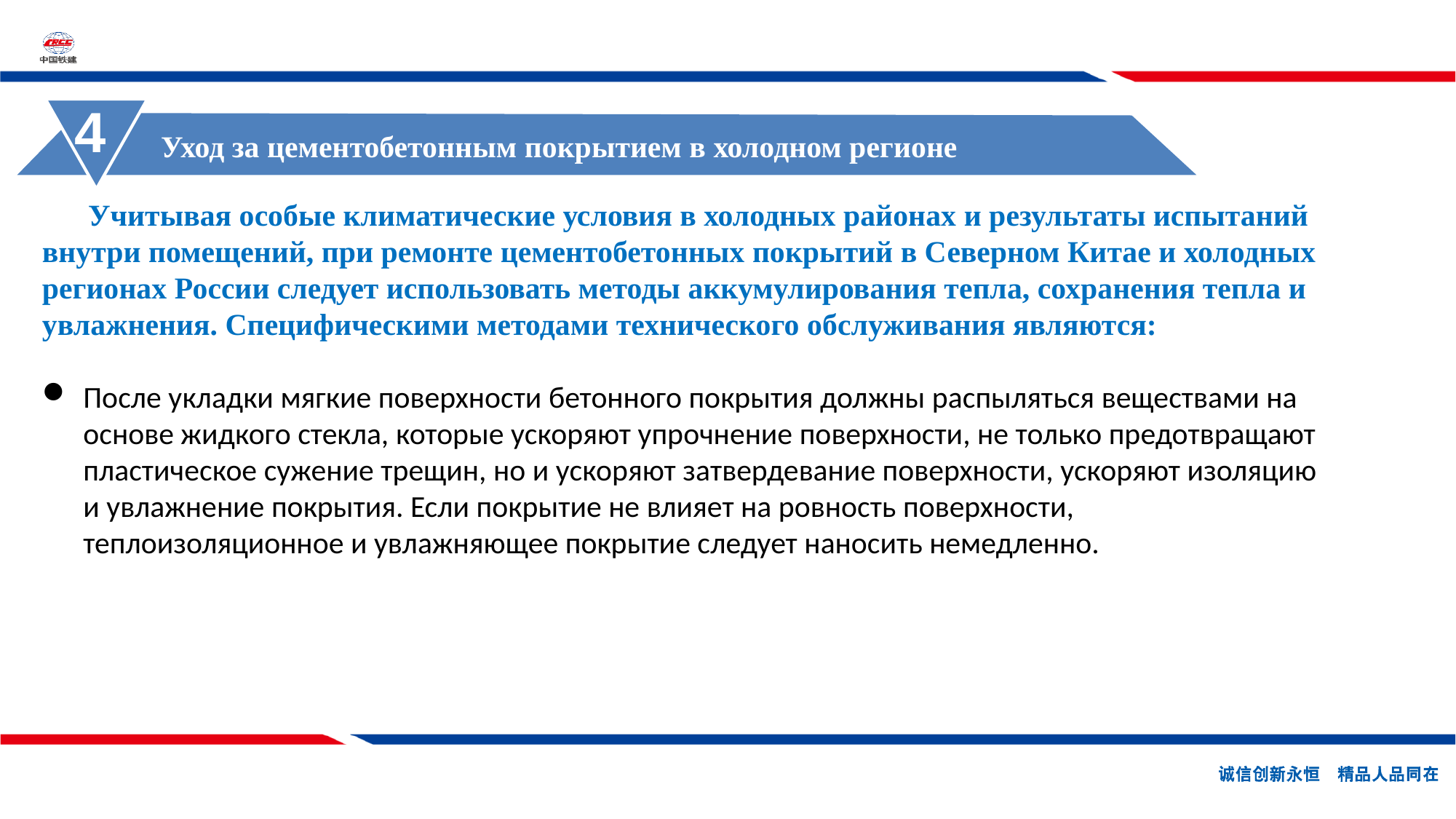

4

Уход за цементобетонным покрытием в холодном регионе
      Учитывая особые климатические условия в холодных районах и результаты испытаний внутри помещений, при ремонте цементобетонных покрытий в Северном Китае и холодных регионах России следует использовать методы аккумулирования тепла, сохранения тепла и увлажнения. Специфическими методами технического обслуживания являются:

После укладки мягкие поверхности бетонного покрытия должны распыляться веществами на основе жидкого стекла, которые ускоряют упрочнение поверхности, не только предотвращают пластическое сужение трещин, но и ускоряют затвердевание поверхности, ускоряют изоляцию и увлажнение покрытия. Если покрытие не влияет на ровность поверхности, теплоизоляционное и увлажняющее покрытие следует наносить немедленно.

Основные подходы к реализации проекта